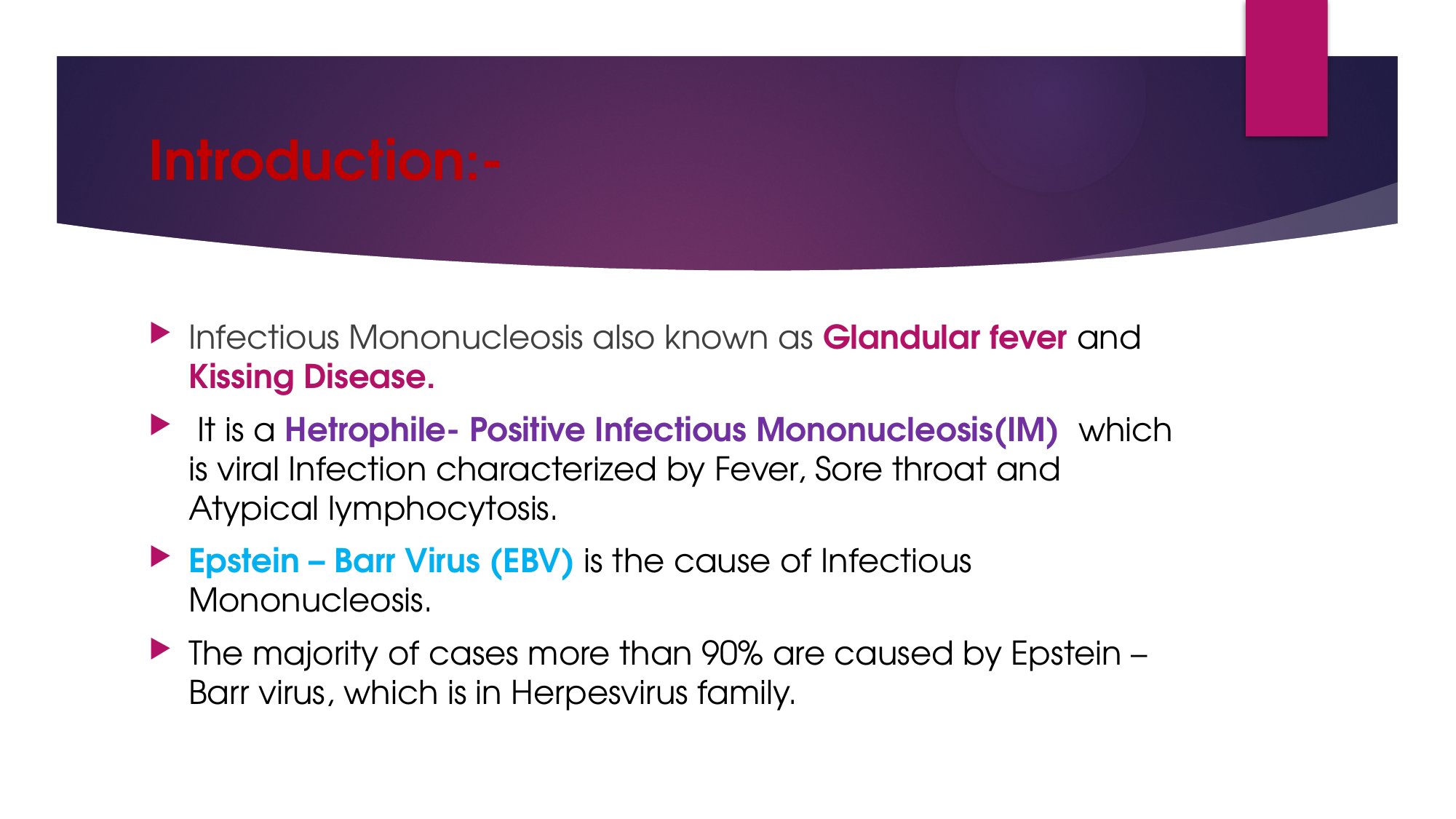

# Introduction:-
Infectious Mononucleosis also known as Glandular fever and Kissing Disease.
 It is a Hetrophile- Positive Infectious Mononucleosis(IM)  which is viral Infection characterized by Fever, Sore throat and Atypical lymphocytosis.
Epstein – Barr Virus (EBV) is the cause of Infectious Mononucleosis.
The majority of cases more than 90% are caused by Epstein – Barr virus, which is in Herpesvirus family.